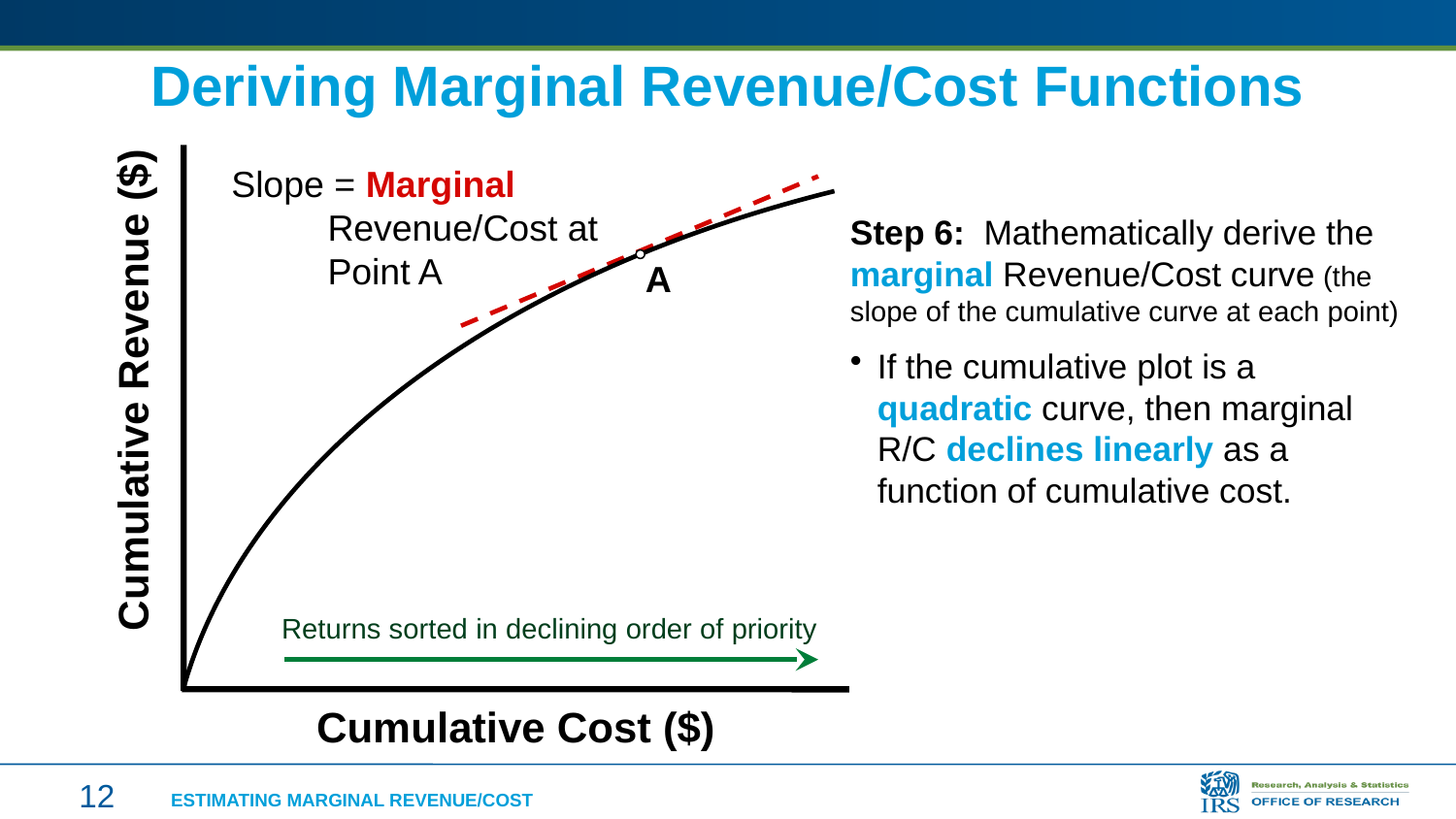

# Deriving Marginal Revenue/Cost Functions

A

Cumulative Revenue ($)
Cumulative Cost ($)

Returns sorted in declining order of priority
Slope = Marginal Revenue/Cost at Point A

Step 6:  Mathematically derive the marginal Revenue/Cost curve (the slope of the cumulative curve at each point)
If the cumulative plot is a quadratic curve, then marginal R/C declines linearly as a function of cumulative cost.
12
Estimating Marginal Revenue/Cost